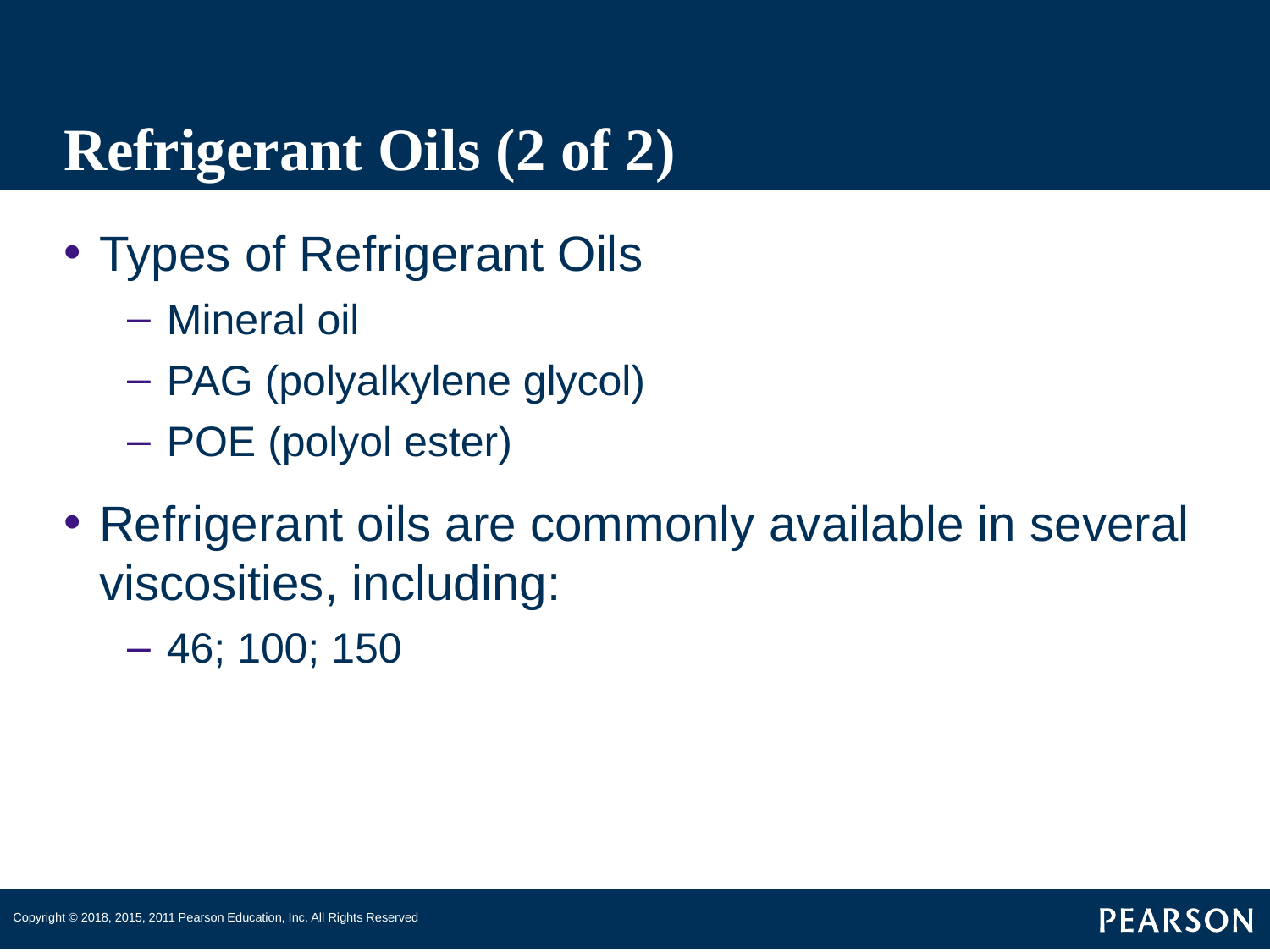

# Refrigerant Oils (2 of 2)
Types of Refrigerant Oils
Mineral oil
PAG (polyalkylene glycol)
POE (polyol ester)
Refrigerant oils are commonly available in several viscosities, including:
46; 100; 150